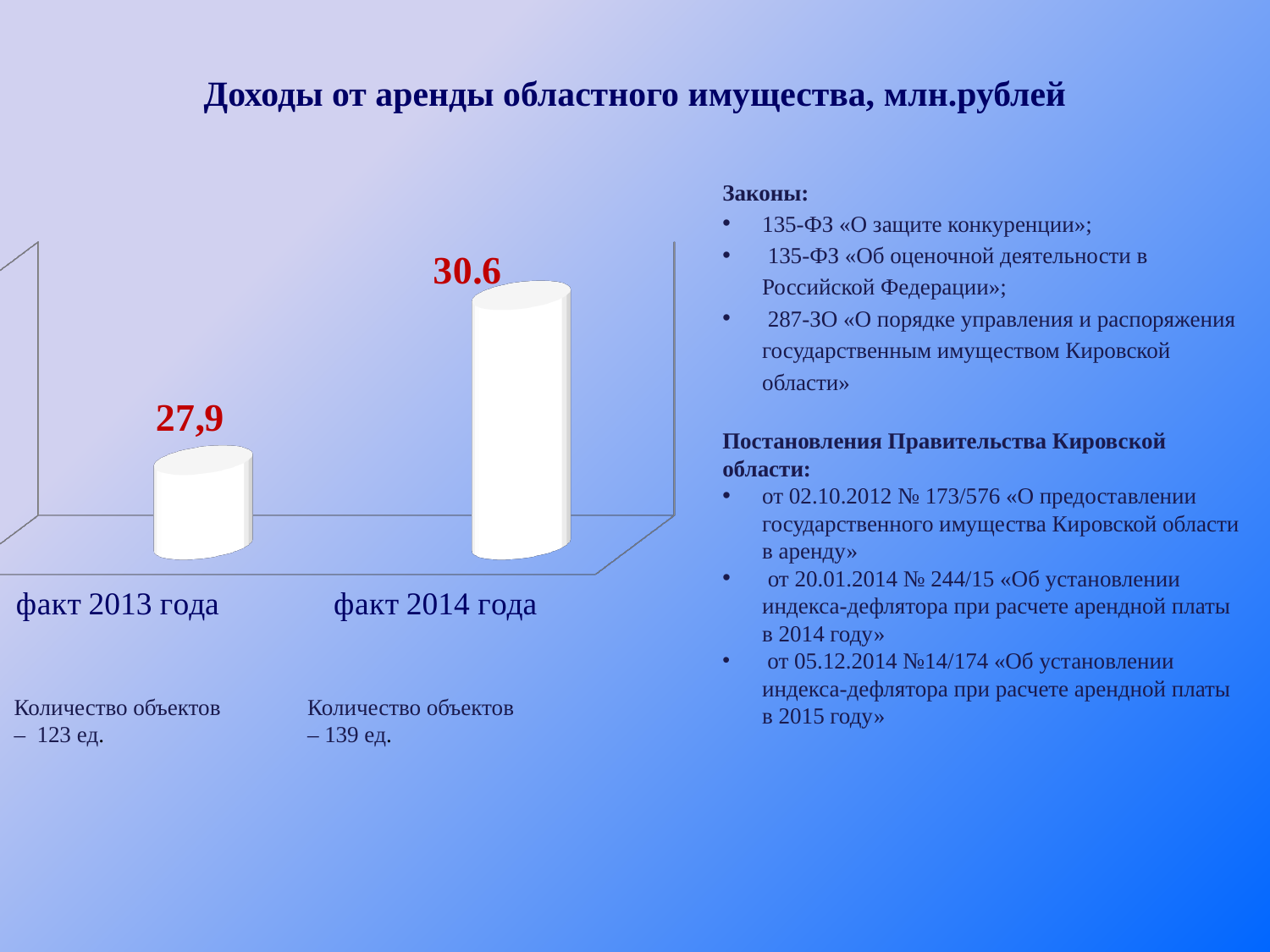

# Доходы от аренды областного имущества, млн.рублей
Законы:
135-ФЗ «О защите конкуренции»;
 135-ФЗ «Об оценочной деятельности в Российской Федерации»;
 287-ЗО «О порядке управления и распоряжения государственным имуществом Кировской области»

Постановления Правительства Кировской области:
от 02.10.2012 № 173/576 «О предоставлении государственного имущества Кировской области в аренду»
 от 20.01.2014 № 244/15 «Об установлении индекса-дефлятора при расчете арендной платы в 2014 году»
 от 05.12.2014 №14/174 «Об установлении индекса-дефлятора при расчете арендной платы в 2015 году»

[unsupported chart]

Количество объектов
–  123 ед.
Количество объектов
– 139 ед.